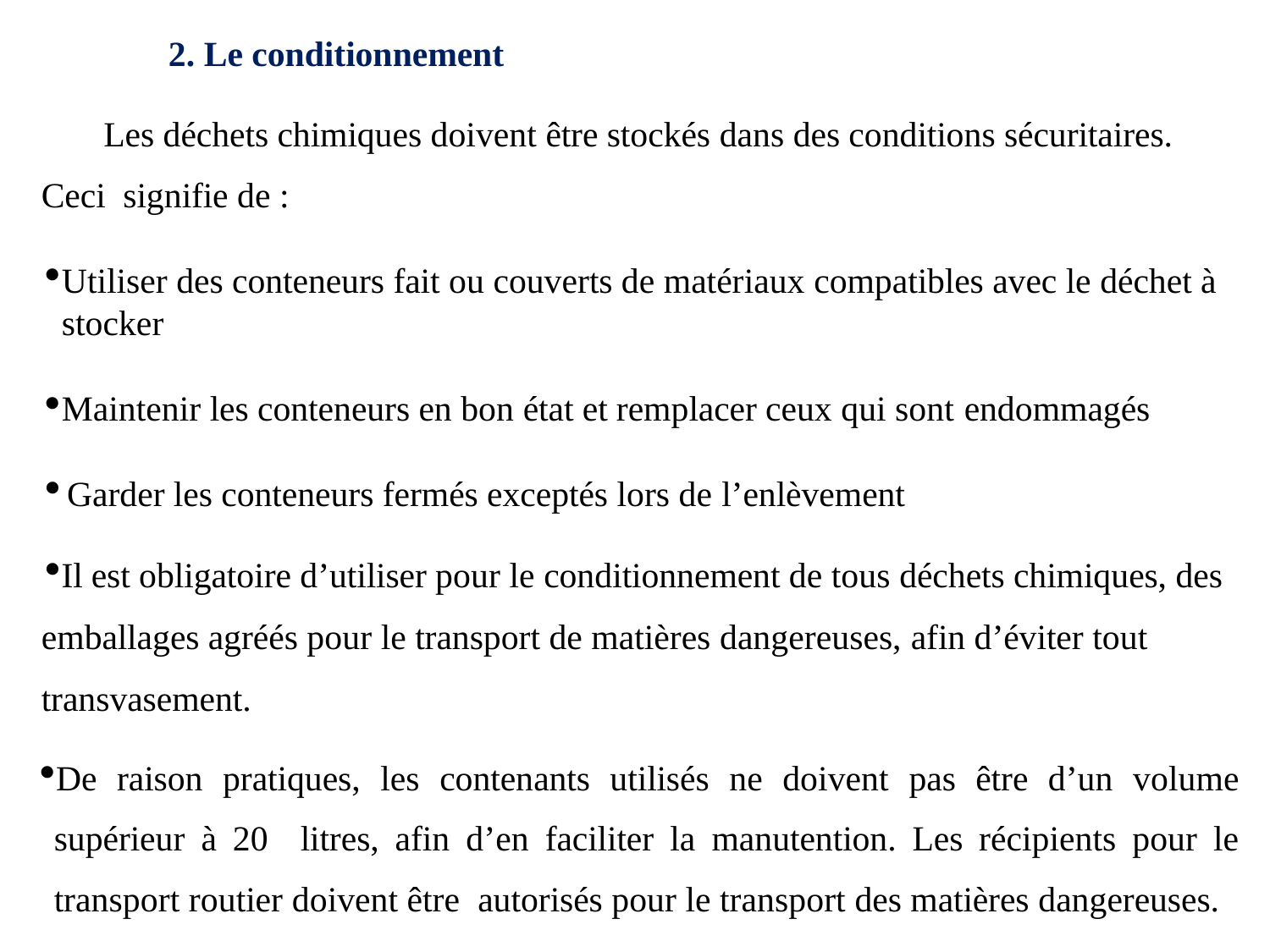

2. Le conditionnement
Les déchets chimiques doivent être stockés dans des conditions sécuritaires. Ceci  signifie de :

Utiliser des conteneurs fait ou couverts de matériaux compatibles avec le déchet à stocker

Maintenir les conteneurs en bon état et remplacer ceux qui sont endommagés

Garder les conteneurs fermés exceptés lors de l’enlèvement
Il est obligatoire d’utiliser pour le conditionnement de tous déchets chimiques, des  emballages agréés pour le transport de matières dangereuses, afin d’éviter tout transvasement.
De raison pratiques, les contenants utilisés ne doivent pas être d’un volume supérieur à 20  litres, afin d’en faciliter la manutention. Les récipients pour le transport routier doivent être  autorisés pour le transport des matières dangereuses.